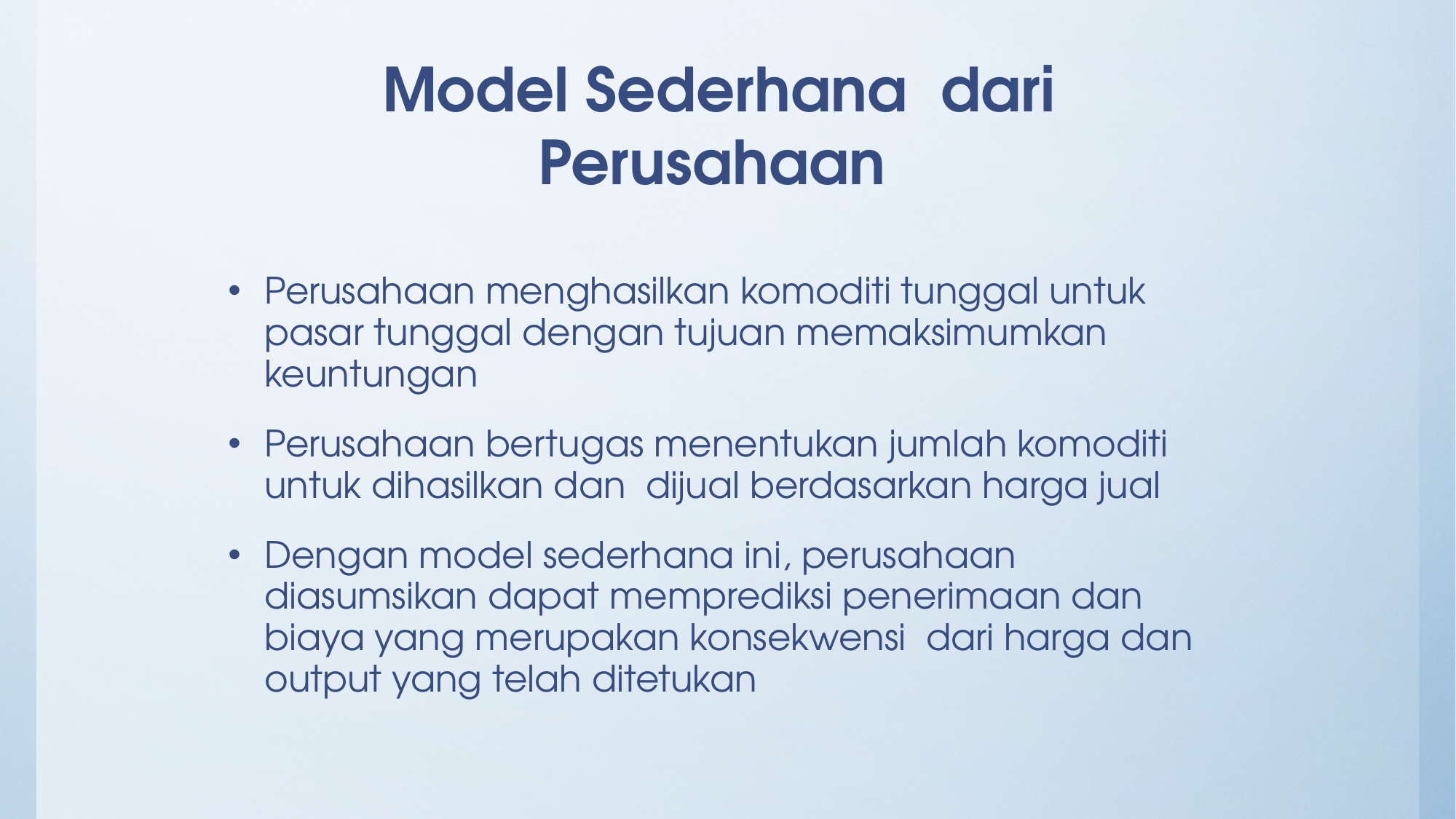

Model Sederhana  dari Perusahaan
Perusahaan menghasilkan komoditi tunggal untuk pasar tunggal dengan tujuan memaksimumkan keuntungan
Perusahaan bertugas menentukan jumlah komoditi untuk dihasilkan dan  dijual berdasarkan harga jual
Dengan model sederhana ini, perusahaan diasumsikan dapat memprediksi penerimaan dan biaya yang merupakan konsekwensi  dari harga dan output yang telah ditetukan